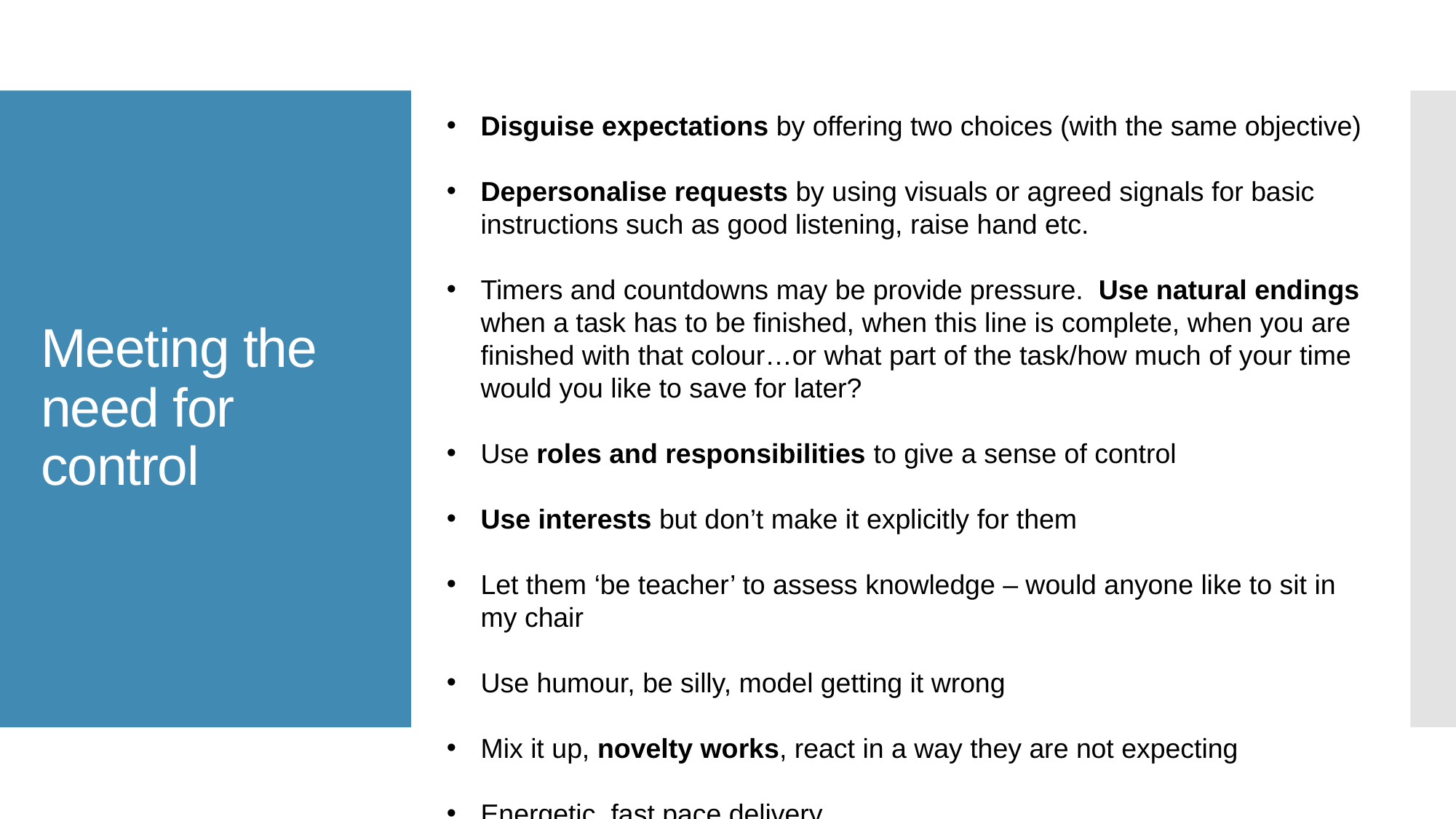

Disguise expectations by offering two choices (with the same objective)

Depersonalise requests by using visuals or agreed signals for basic instructions such as good listening, raise hand etc.

Timers and countdowns may be provide pressure.  Use natural endings when a task has to be finished, when this line is complete, when you are finished with that colour…or what part of the task/how much of your time would you like to save for later?

Use roles and responsibilities to give a sense of control

Use interests but don’t make it explicitly for them

Let them ‘be teacher’ to assess knowledge – would anyone like to sit in my chair

Use humour, be silly, model getting it wrong

Mix it up, novelty works, react in a way they are not expecting

Energetic, fast pace delivery

# Meeting the need for control